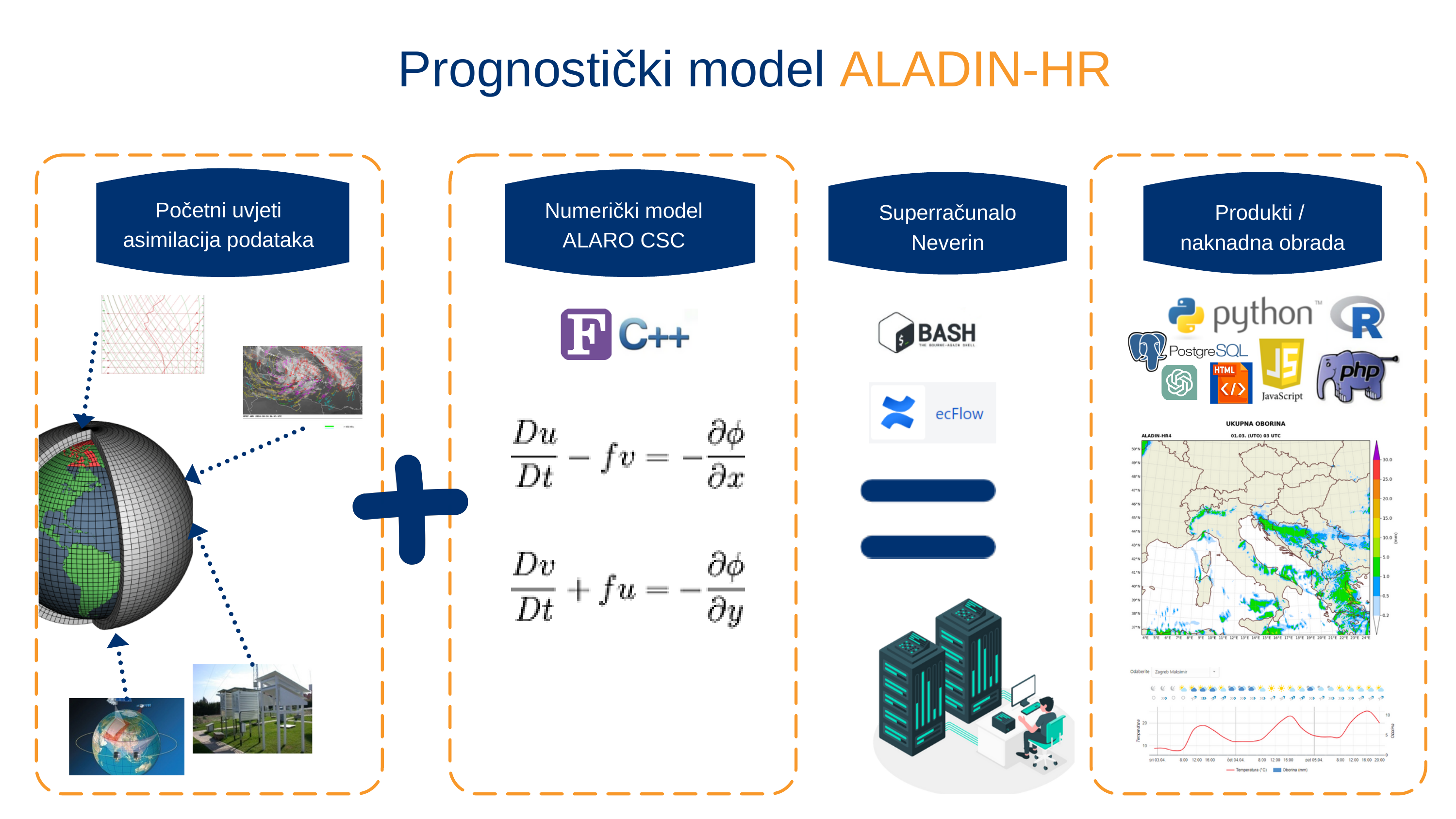

Prognostički model ALADIN-HR

Superračunalo
Neverin

Produkti /
naknadna obrada
Početni uvjeti
asimilacija podataka
Numerički model
ALARO CSC